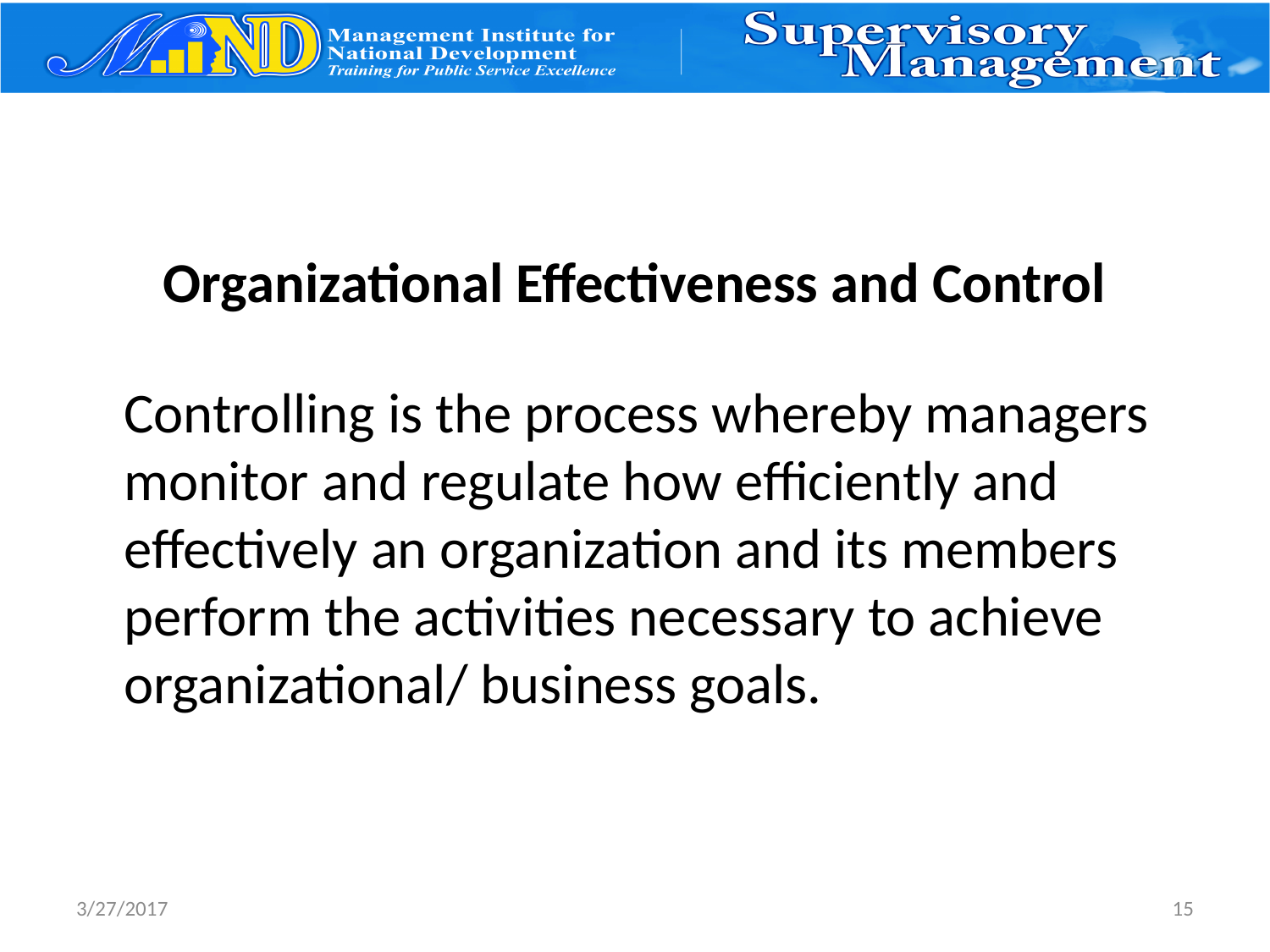

# Organizational Effectiveness and Control
	Controlling is the process whereby managers monitor and regulate how efficiently and effectively an organization and its members perform the activities necessary to achieve organizational/ business goals.
3/27/2017
15